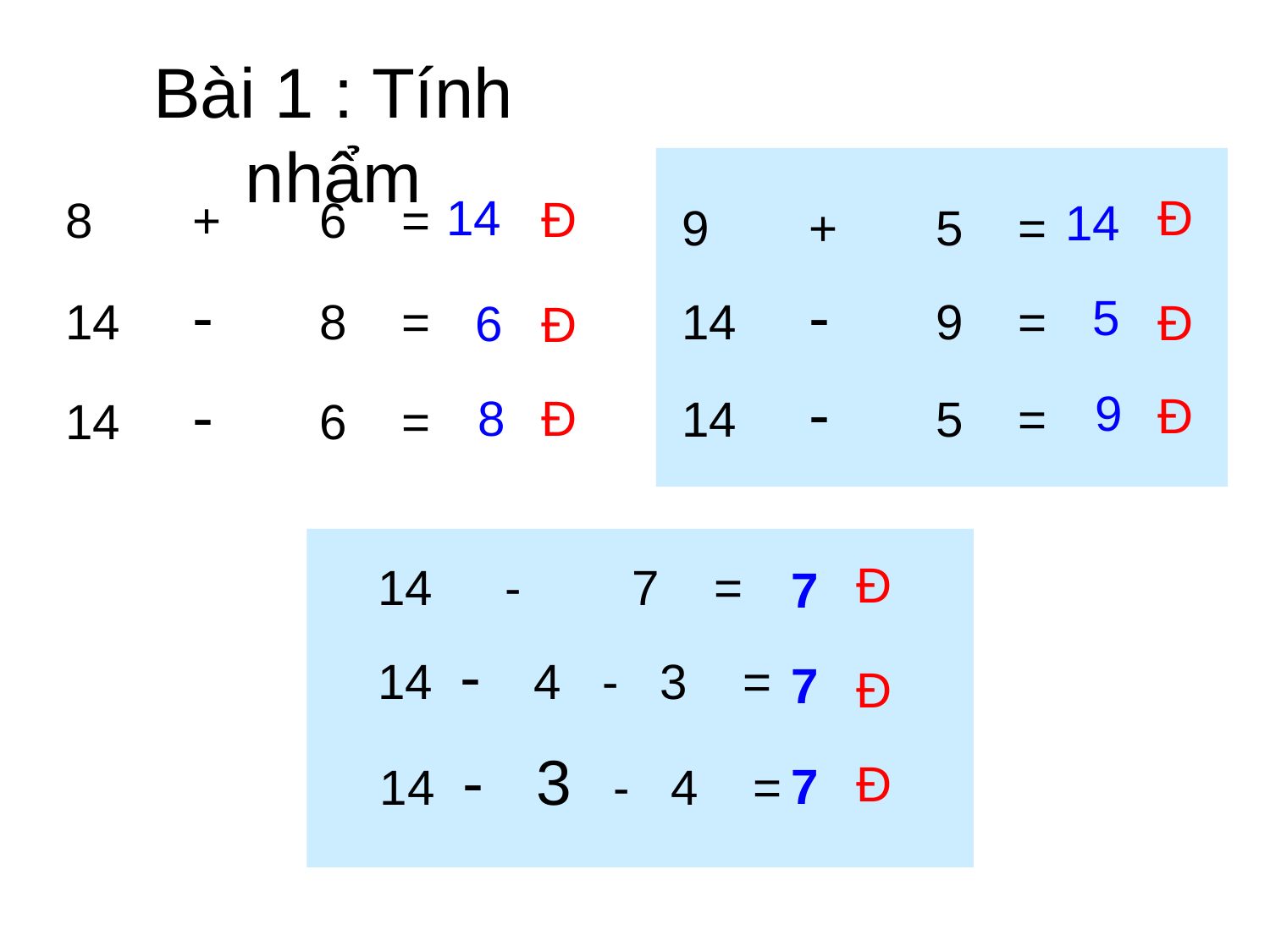

# Bài 1 : Tính nhẩm

14
Đ
Đ
Đ
Đ
Đ
Đ
8   	+	6    =
9   	+	5    =
14   	-	8    =
14   	-	9    =
14   	-	5    =
14   	-	6    =
14   	-	7    =
14  -   4   -   3    =
14  -   3   -   4    =
14
 5
6
 9
8

Đ
Đ
Đ
 7

 7

 7